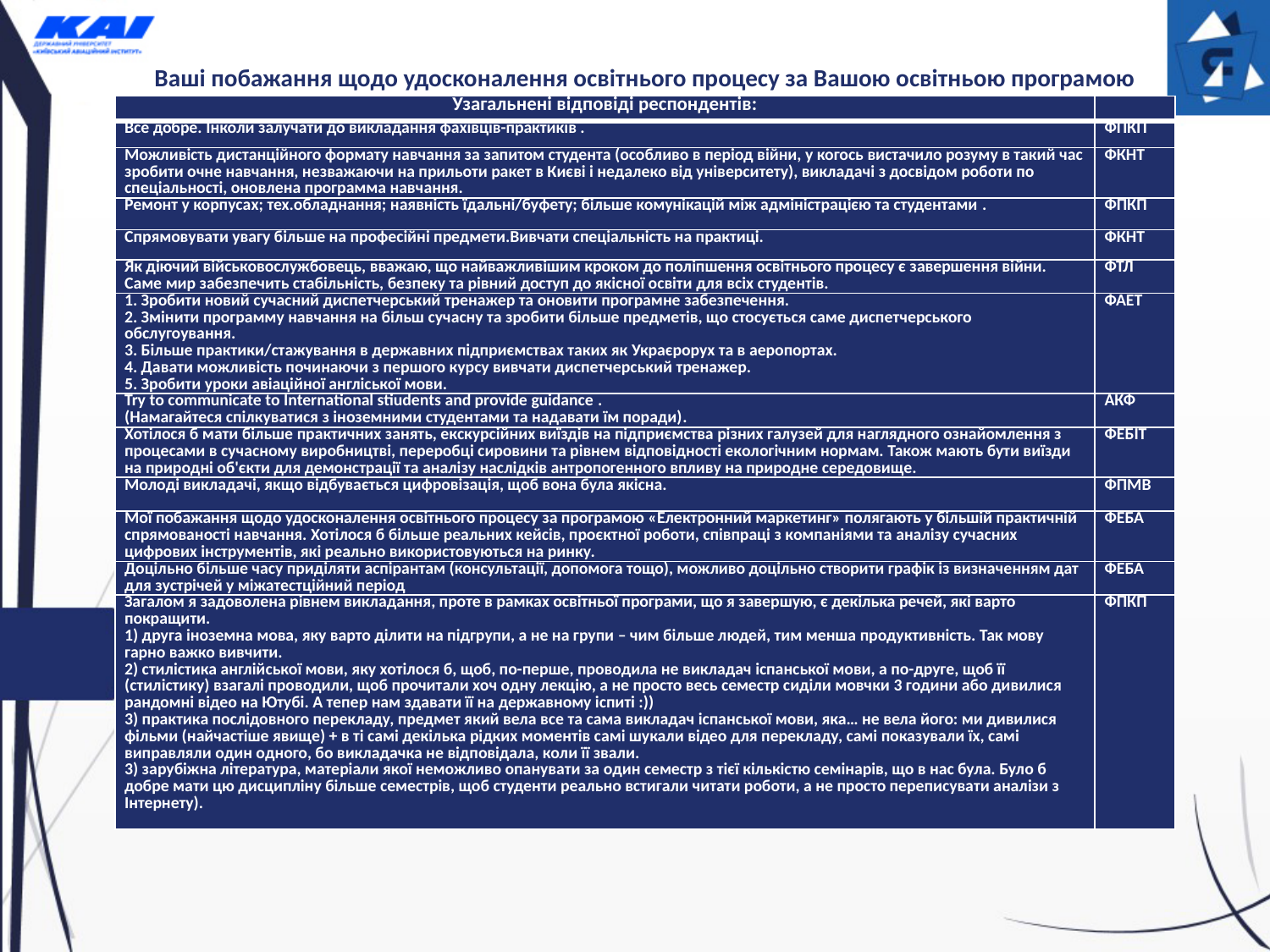

# Ваші побажання щодо удосконалення освітнього процесу за Вашою освітньою програмою
| Узагальнені відповіді респондентів: |  |
| --- | --- |
| Все добре. Інколи залучати до викладання фахівців-практиків . | ФПКП |
| Можливість дистанційного формату навчання за запитом студента (особливо в період війни, у когось вистачило розуму в такий час зробити очне навчання, незважаючи на прильоти ракет в Києві і недалеко від університету), викладачі з досвідом роботи по спеціальності, оновлена программа навчання. | ФКНТ |
| Ремонт у корпусах; тех.обладнання; наявність їдальні/буфету; більше комунікацій між адміністрацією та студентами . | ФПКП |
| Спрямовувати увагу більше на професійні предмети.Вивчати спеціальність на практиці. | ФКНТ |
| Як діючий військовослужбовець, вважаю, що найважливішим кроком до поліпшення освітнього процесу є завершення війни. Саме мир забезпечить стабільність, безпеку та рівний доступ до якісної освіти для всіх студентів. | ФТЛ |
| 1. Зробити новий сучасний диспетчерський тренажер та оновити програмне забезпечення. 2. Змінити программу навчання на більш сучасну та зробити більше предметів, що стосується саме диспетчерського обслугоування. 3. Більше практики/стажування в державних підприємствах таких як Украєрорух та в аеропортах. 4. Давати можливість починаючи з першого курсу вивчати диспетчерський тренажер. 5. Зробити уроки авіаційної англіської мови. | ФАЕТ |
| Try to communicate to International stiudents and provide guidance . (Намагайтеся спілкуватися з іноземними студентами та надавати їм поради). | АКФ |
| Хотілося б мати більше практичних занять, екскурсійних виїздів на підприємства різних галузей для наглядного ознайомлення з процесами в сучасному виробництві, переробці сировини та рівнем відповідності екологічним нормам. Також мають бути виїзди на природні об'єкти для демонстрації та аналізу наслідків антропогенного впливу на природне середовище. | ФЕБІТ |
| Молоді викладачі, якщо відбувається цифровізація, щоб вона була якісна. | ФПМВ |
| Мої побажання щодо удосконалення освітнього процесу за програмою «Електронний маркетинг» полягають у більшій практичній спрямованості навчання. Хотілося б більше реальних кейсів, проєктної роботи, співпраці з компаніями та аналізу сучасних цифрових інструментів, які реально використовуються на ринку. | ФЕБА |
| Доцільно більше часу приділяти аспірантам (консультації, допомога тощо), можливо доцільно створити графік із визначенням дат для зустрічей у міжатестційний період | ФЕБА |
| Загалом я задоволена рівнем викладання, проте в рамках освітньої програми, що я завершую, є декілька речей, які варто покращити. 1) друга іноземна мова, яку варто ділити на підгрупи, а не на групи – чим більше людей, тим менша продуктивність. Так мову гарно важко вивчити. 2) стилістика англійської мови, яку хотілося б, щоб, по-перше, проводила не викладач іспанської мови, а по-друге, щоб її (стилістику) взагалі проводили, щоб прочитали хоч одну лекцію, а не просто весь семестр сиділи мовчки 3 години або дивилися рандомні відео на Ютубі. А тепер нам здавати її на державному іспиті :)) 3) практика послідовного перекладу, предмет який вела все та сама викладач іспанської мови, яка… не вела його: ми дивилися фільми (найчастіше явище) + в ті самі декілька рідких моментів самі шукали відео для перекладу, самі показували їх, самі виправляли один одного, бо викладачка не відповідала, коли її звали. 3) зарубіжна література, матеріали якої неможливо опанувати за один семестр з тієї кількістю семінарів, що в нас була. Було б добре мати цю дисципліну більше семестрів, щоб студенти реально встигали читати роботи, а не просто переписувати аналізи з Інтернету). | ФПКП |